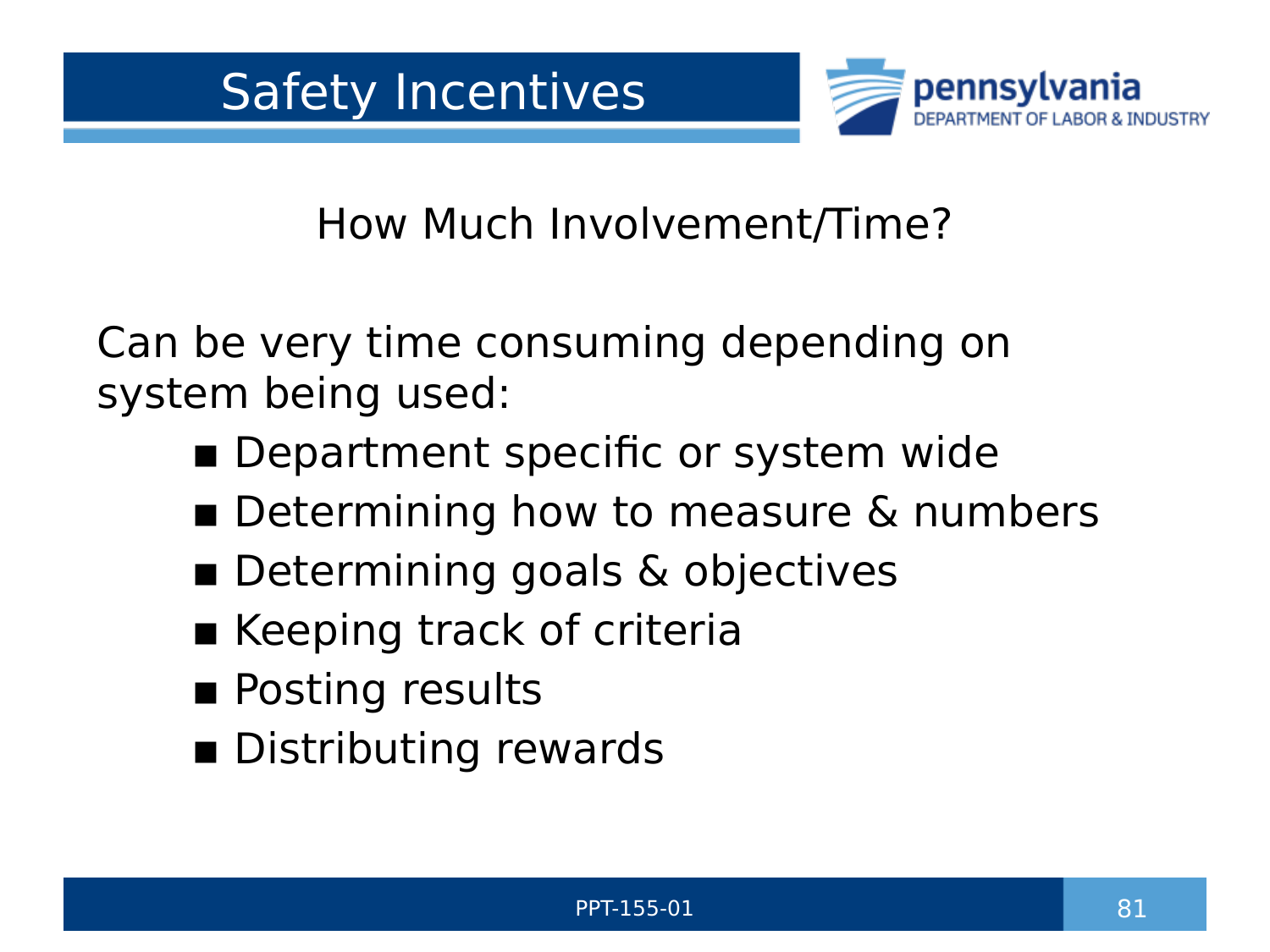

# Safety Incentives
How Much Involvement/Time?

Can be very time consuming depending on system being used:
       ▪ Department specific or system wide
       ▪ Determining how to measure & numbers
       ▪ Determining goals & objectives
       ▪ Keeping track of criteria
       ▪ Posting results
       ▪ Distributing rewards
PPT-155-01
81